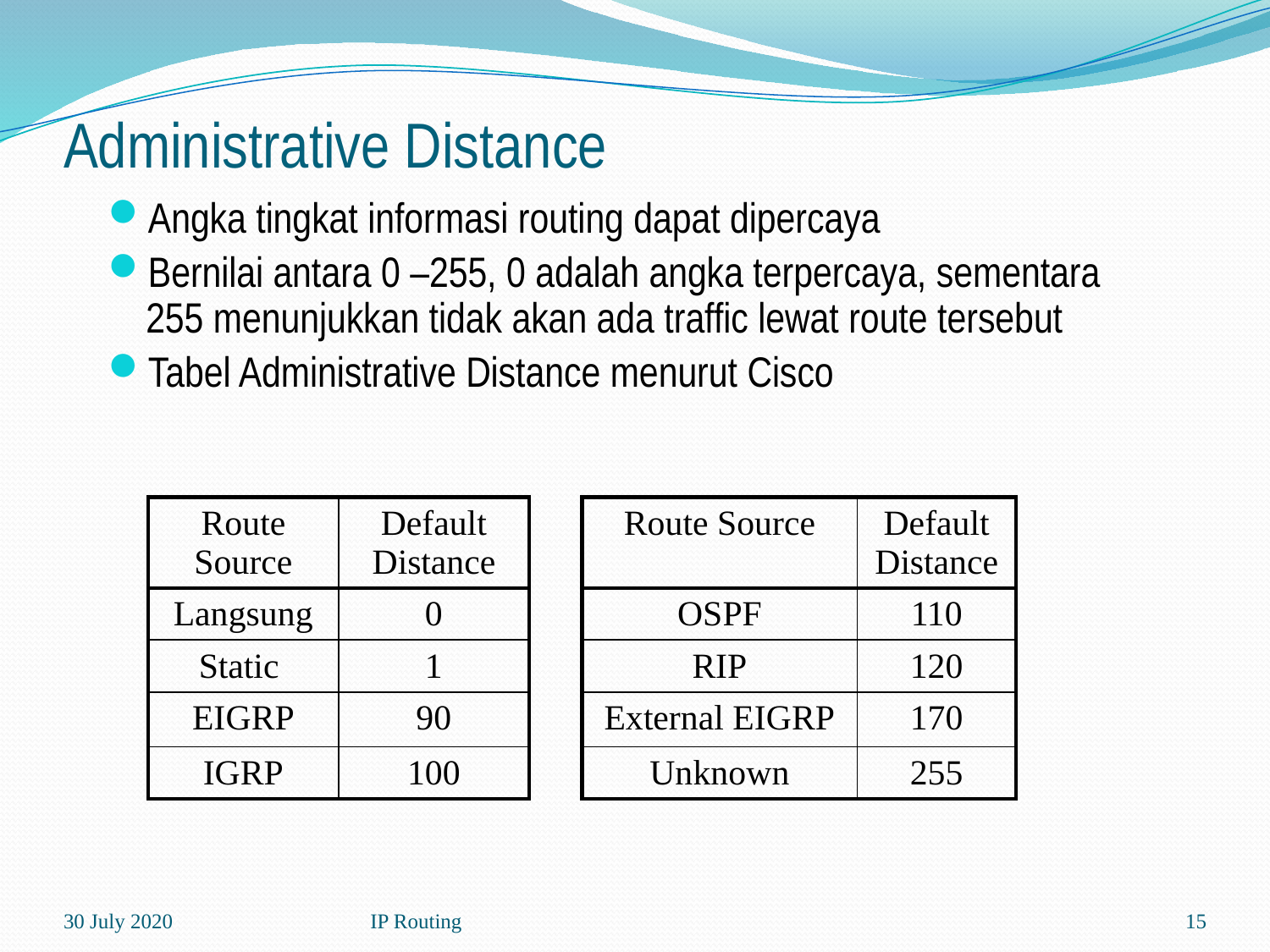

# Administrative Distance
Angka tingkat informasi routing dapat dipercaya
Bernilai antara 0 –255, 0 adalah angka terpercaya, sementara 255 menunjukkan tidak akan ada traffic lewat route tersebut
Tabel Administrative Distance menurut Cisco
| Route Source | Default Distance |
| --- | --- |
| Langsung | 0 |
| Static | 1 |
| EIGRP | 90 |
| IGRP | 100 |
| Route Source | Default Distance |
| --- | --- |
| OSPF | 110 |
| RIP | 120 |
| External EIGRP | 170 |
| Unknown | 255 |
30 July 2020
IP Routing
15